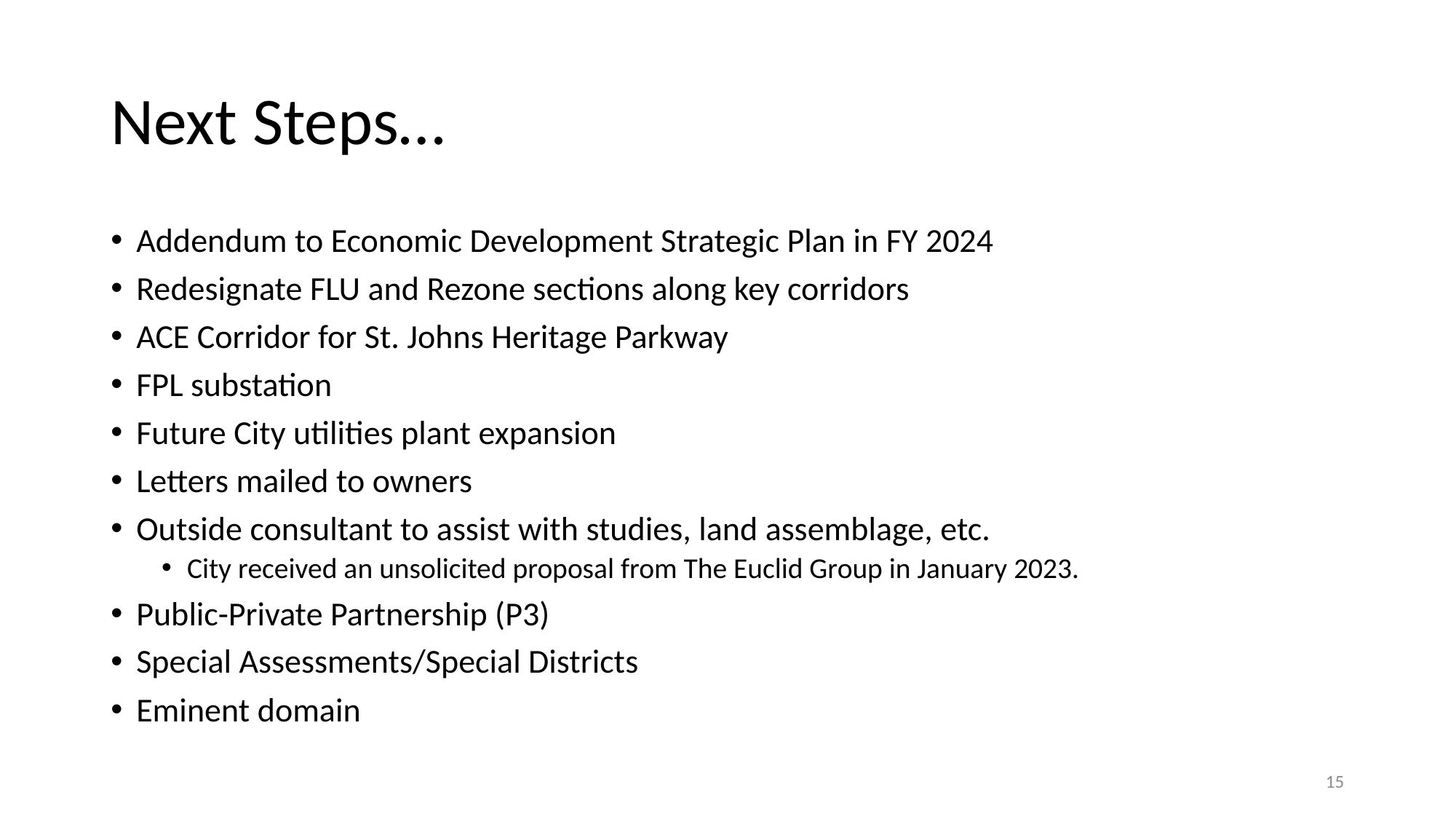

# Next Steps…
Addendum to Economic Development Strategic Plan in FY 2024
Redesignate FLU and Rezone sections along key corridors
ACE Corridor for St. Johns Heritage Parkway
FPL substation
Future City utilities plant expansion
Letters mailed to owners
Outside consultant to assist with studies, land assemblage, etc.
City received an unsolicited proposal from The Euclid Group in January 2023.
Public-Private Partnership (P3)
Special Assessments/Special Districts
Eminent domain
15